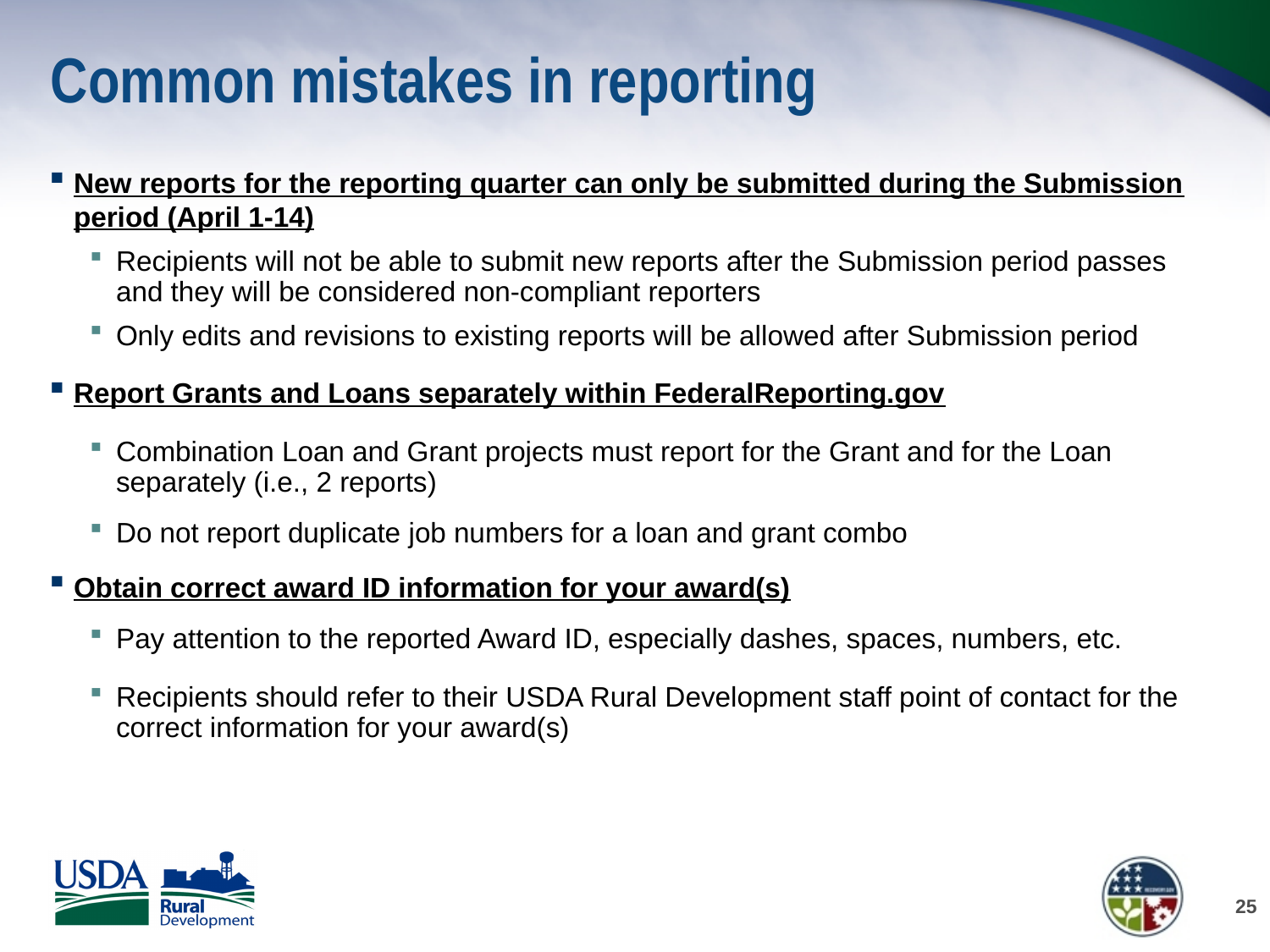

# Common mistakes in reporting
New reports for the reporting quarter can only be submitted during the Submission period (April 1-14)
Recipients will not be able to submit new reports after the Submission period passes and they will be considered non-compliant reporters
Only edits and revisions to existing reports will be allowed after Submission period
Report Grants and Loans separately within FederalReporting.gov
Combination Loan and Grant projects must report for the Grant and for the Loan separately (i.e., 2 reports)
Do not report duplicate job numbers for a loan and grant combo
Obtain correct award ID information for your award(s)
Pay attention to the reported Award ID, especially dashes, spaces, numbers, etc.
Recipients should refer to their USDA Rural Development staff point of contact for the correct information for your award(s)

25